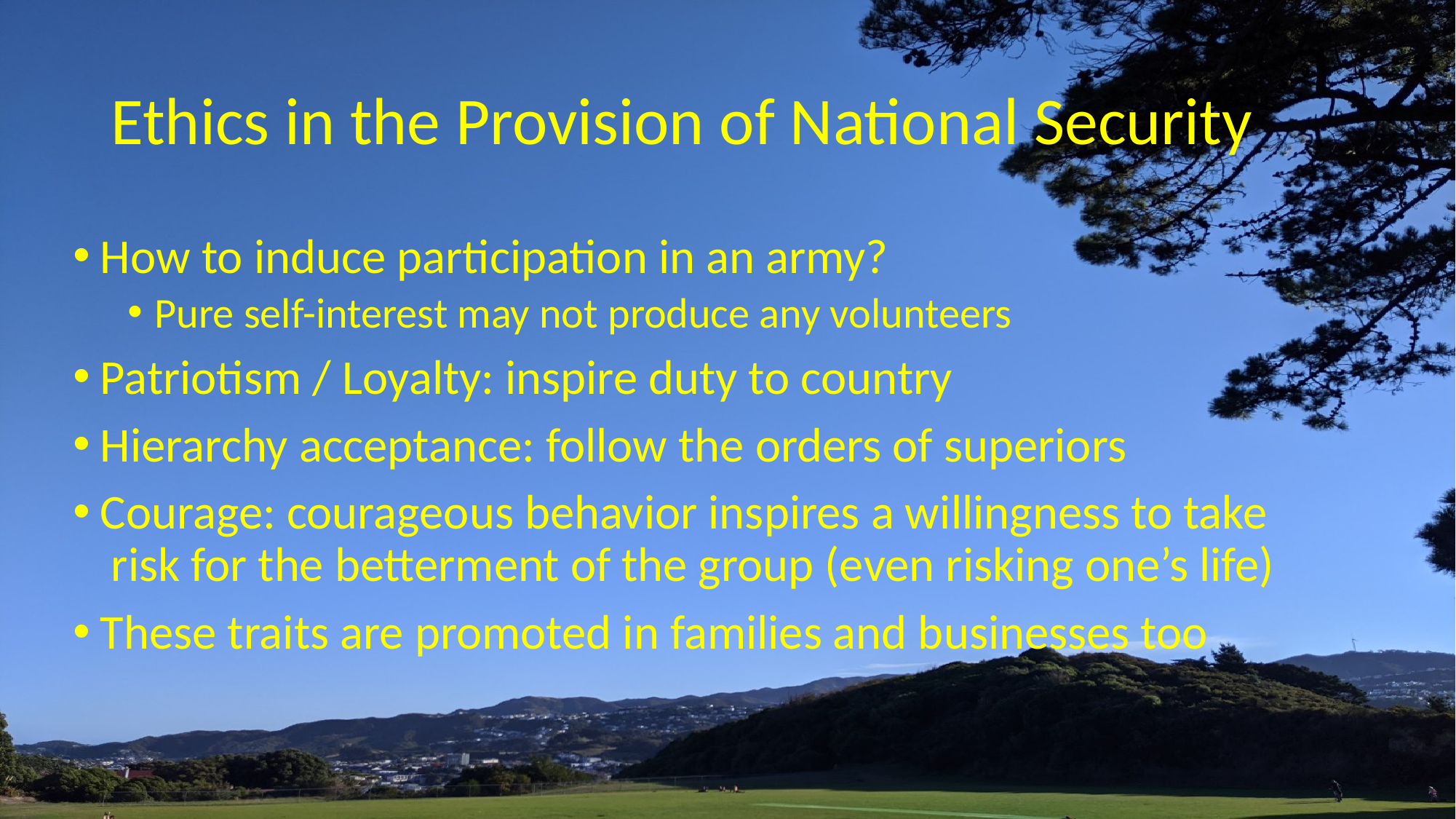

# Ethics in the Provision of National Security
How to induce participation in an army?
Pure self-interest may not produce any volunteers
Patriotism / Loyalty: inspire duty to country
Hierarchy acceptance: follow the orders of superiors
Courage: courageous behavior inspires a willingness to take  risk for the betterment of the group (even risking one’s life)
These traits are promoted in families and businesses too